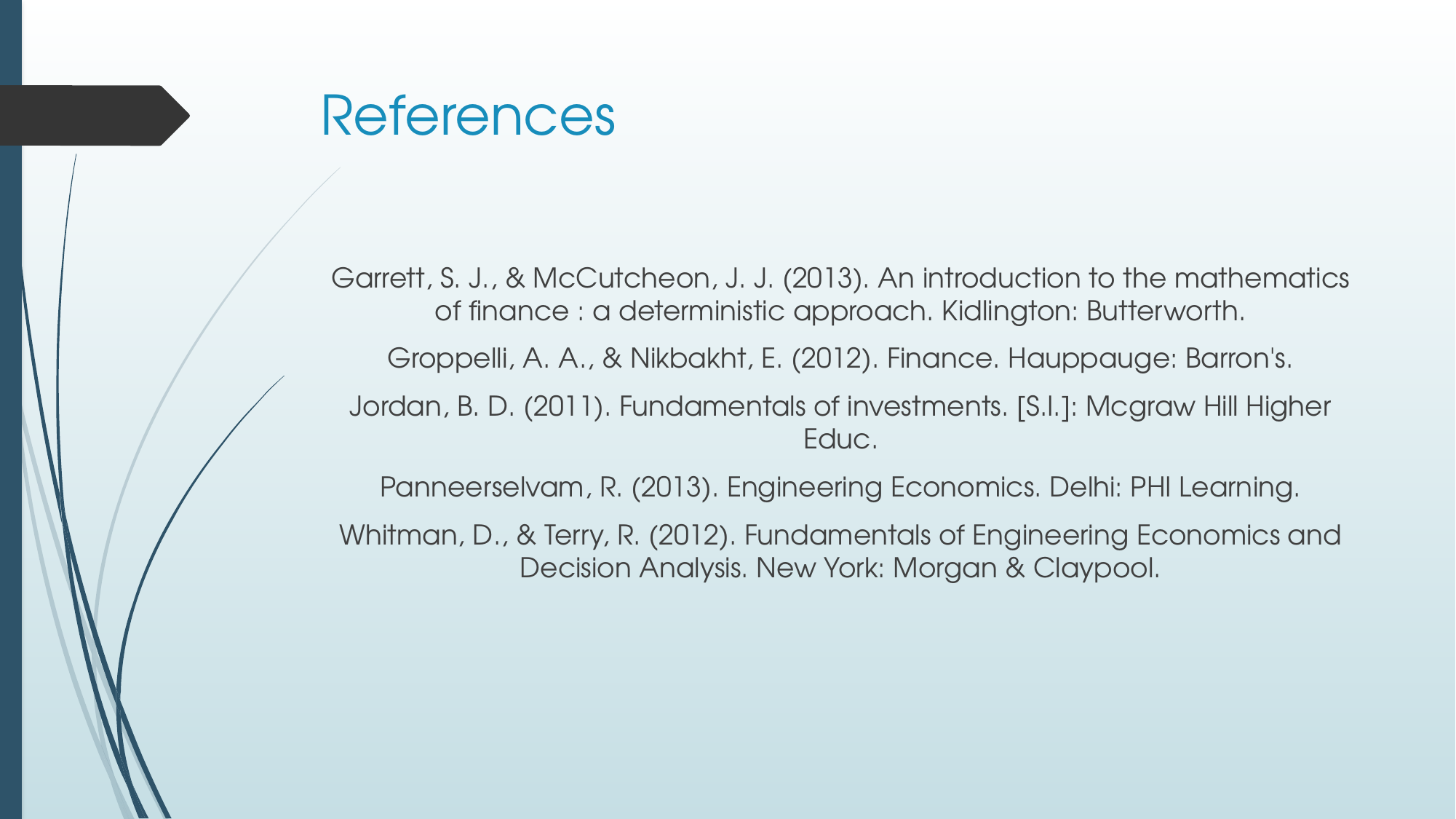

# References
Garrett, S. J., & McCutcheon, J. J. (2013). An introduction to the mathematics of finance : a deterministic approach. Kidlington: Butterworth.
Groppelli, A. A., & Nikbakht, E. (2012). Finance. Hauppauge: Barron's.
Jordan, B. D. (2011). Fundamentals of investments. [S.I.]: Mcgraw Hill Higher Educ.
Panneerselvam, R. (2013). Engineering Economics. Delhi: PHI Learning.
Whitman, D., & Terry, R. (2012). Fundamentals of Engineering Economics and Decision Analysis. New York: Morgan & Claypool.